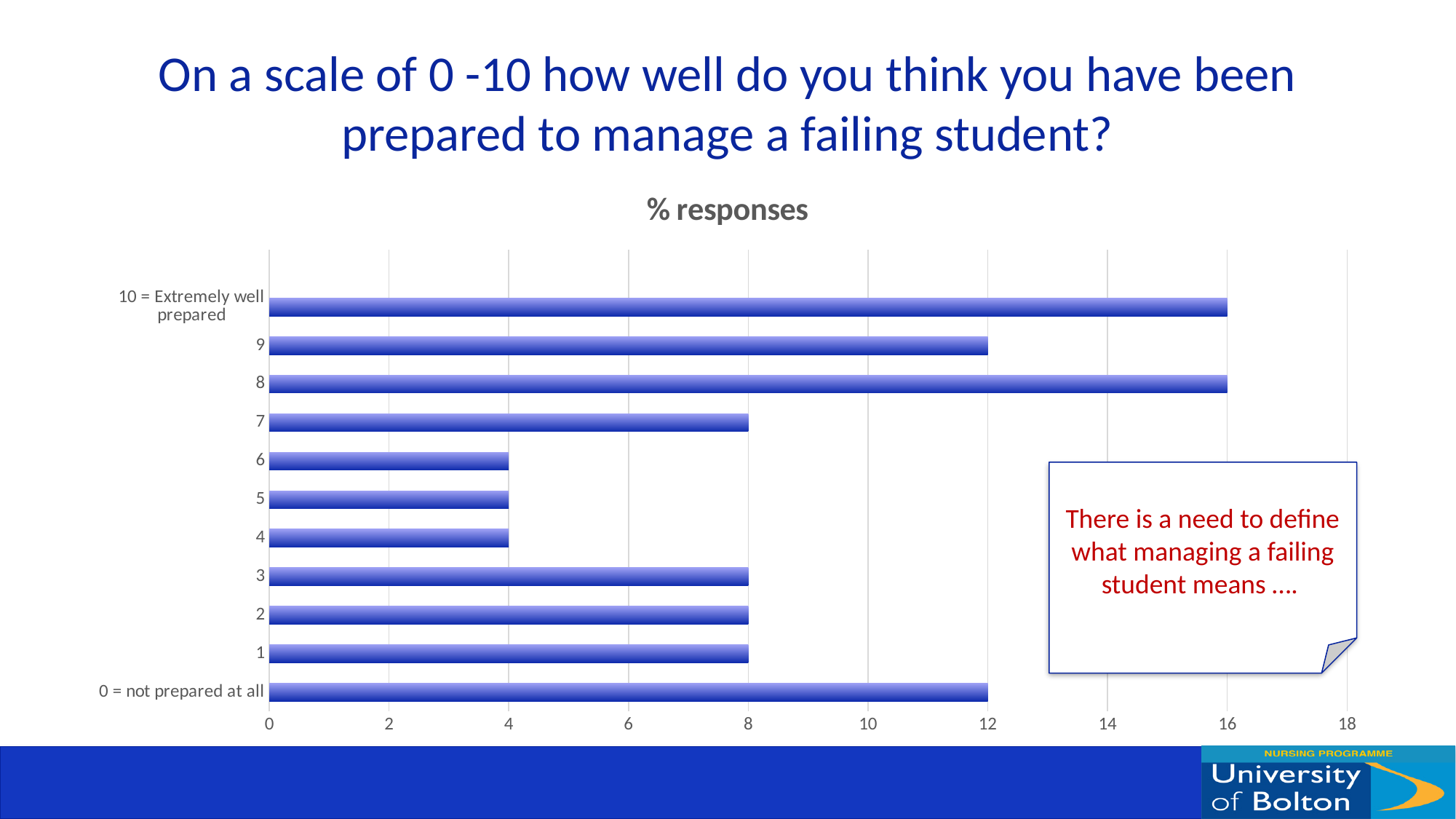

# On a scale of 0 -10 how well do you think you have been prepared to manage a failing student?

### Chart:

| Category | % responses |
|---|---|
| 0 = not prepared at all | 12.0 |
| 1 | 8.0 |
| 2 | 8.0 |
| 3 | 8.0 |
| 4 | 4.0 |
| 5 | 4.0 |
| 6 | 4.0 |
| 7 | 8.0 |
| 8 | 16.0 |
| 9 | 12.0 |
| 10 = Extremely well prepared | 16.0 |
There is a need to define what managing a failing student means ….